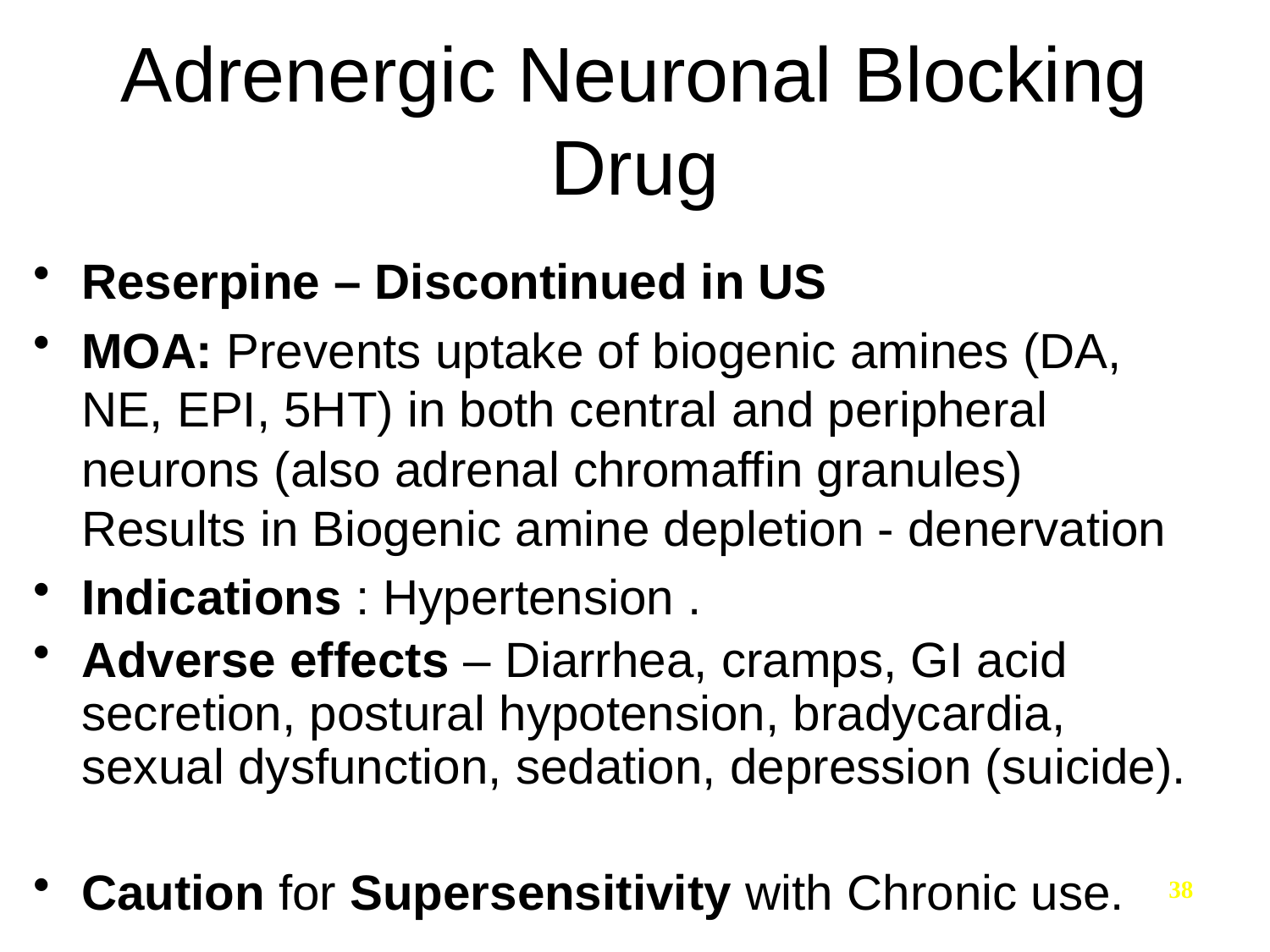

# Adrenergic Neuronal Blocking Drug
Reserpine – Discontinued in US
MOA: Prevents uptake of biogenic amines (DA, NE, EPI, 5HT) in both central and peripheral neurons (also adrenal chromaffin granules) Results in Biogenic amine depletion - denervation
Indications : Hypertension .
Adverse effects – Diarrhea, cramps, GI acid secretion, postural hypotension, bradycardia, sexual dysfunction, sedation, depression (suicide).

Caution for Supersensitivity with Chronic use.

38